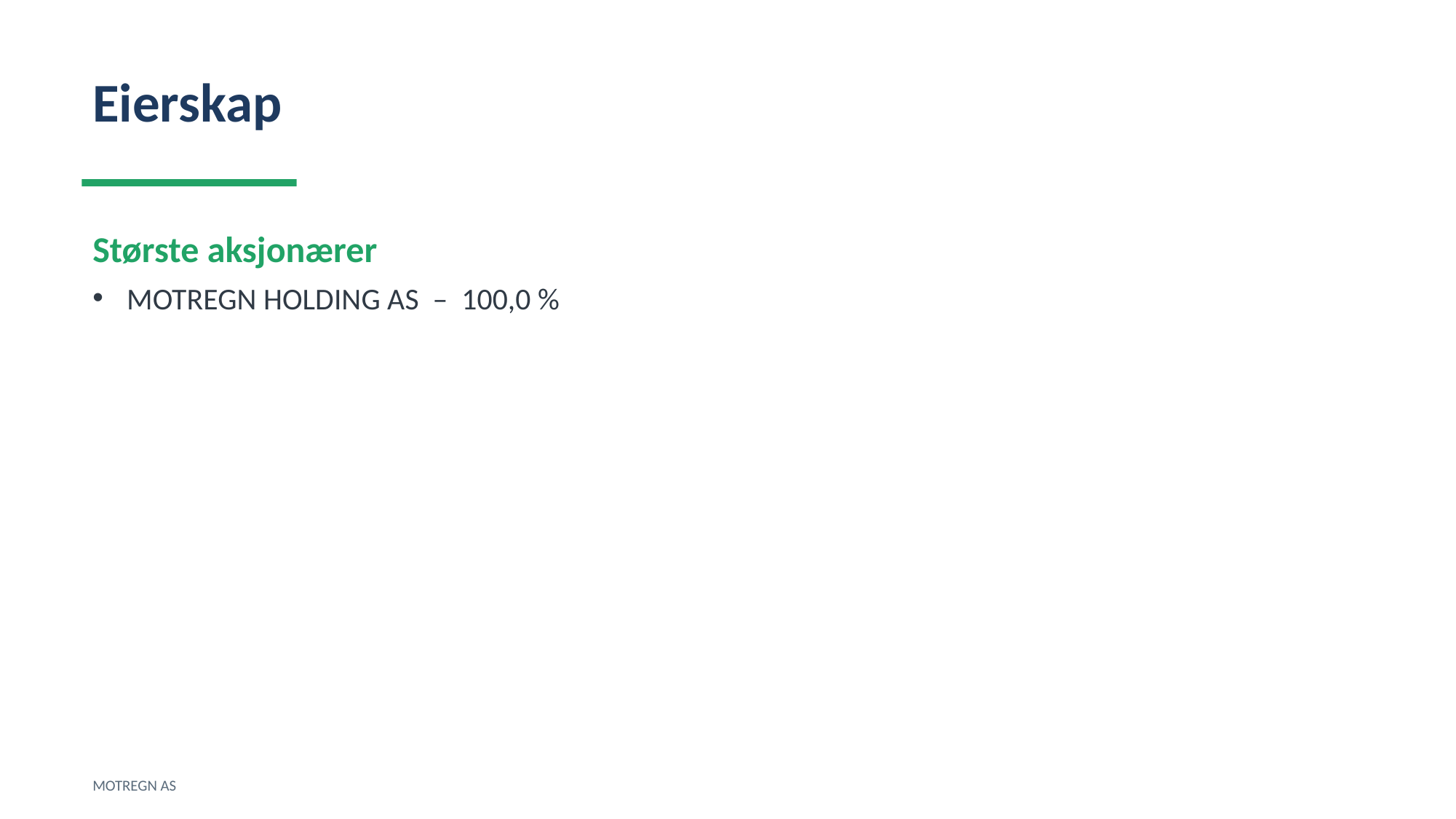

Eierskap

Største aksjonærer
MOTREGN HOLDING AS  –  100,0 %
MOTREGN AS